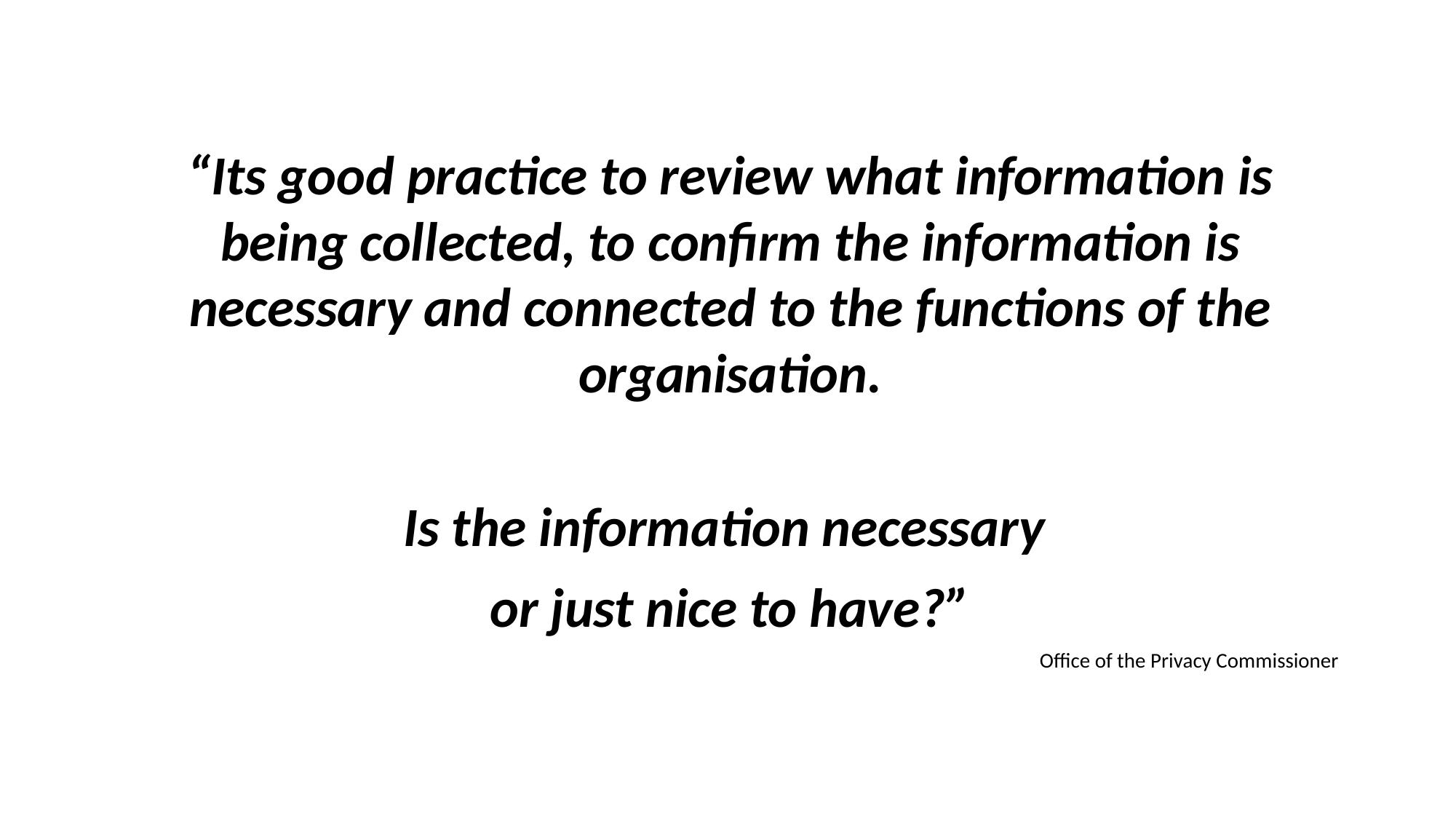

“Its good practice to review what information is being collected, to confirm the information is necessary and connected to the functions of the organisation.

Is the information necessary
or just nice to have?”
Office of the Privacy Commissioner